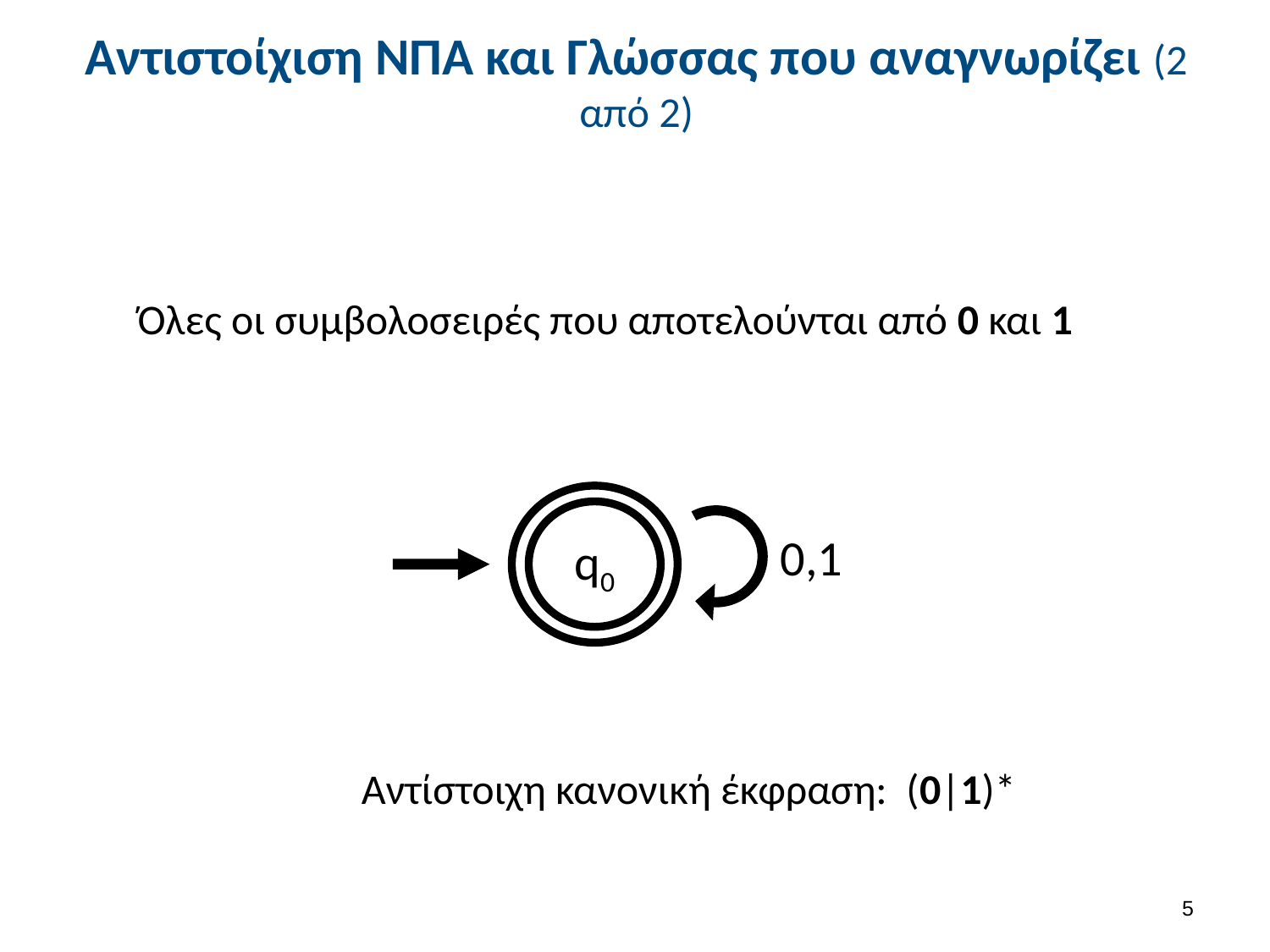

# Αντιστοίχιση ΝΠΑ και Γλώσσας που αναγνωρίζει (2 από 2)
Όλες οι συμβολοσειρές που αποτελούνται από 0 και 1

0,1
q0

Αντίστοιχη κανονική έκφραση:  (0|1)*
5